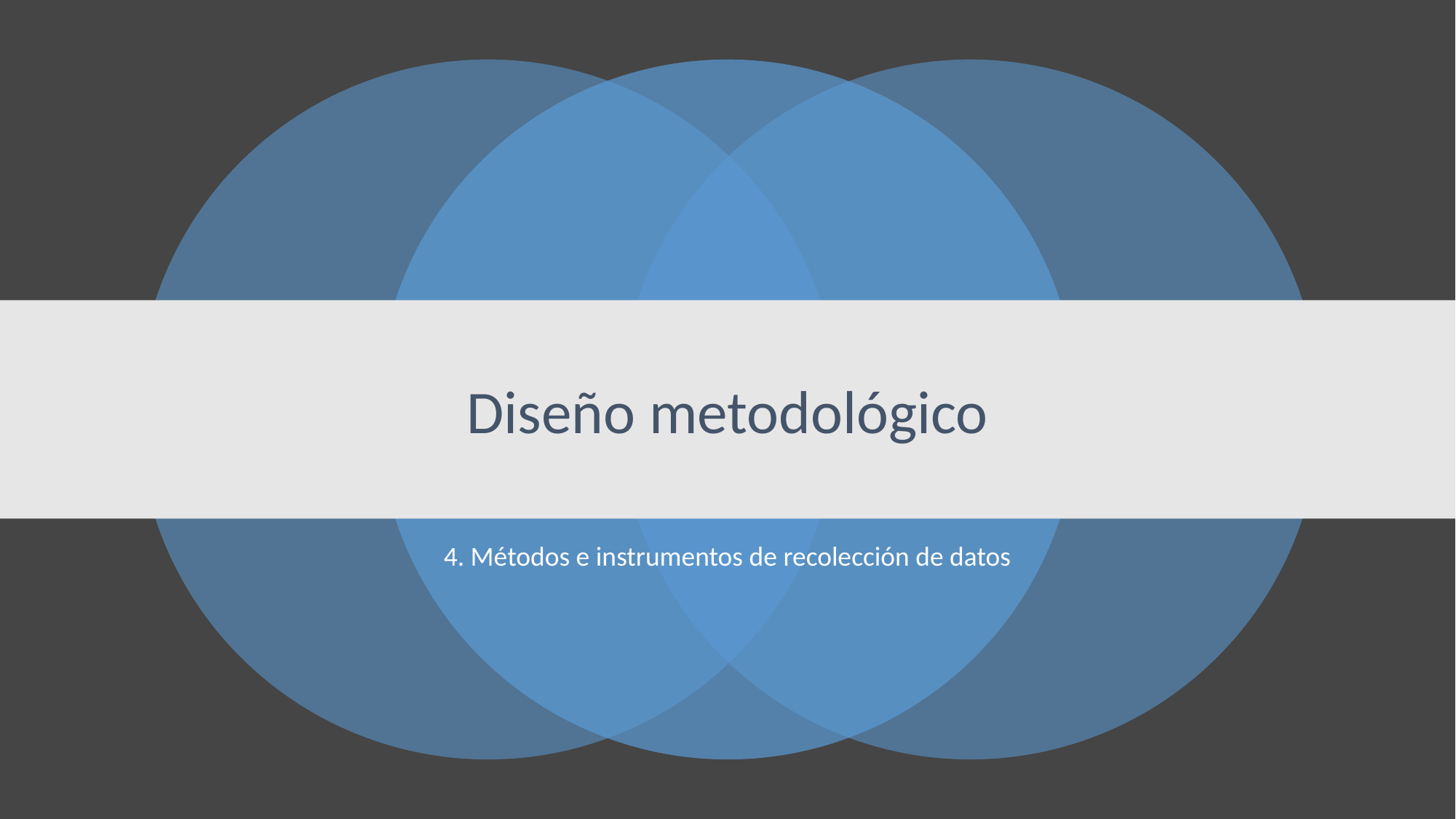

# Diseño metodológico
4. Métodos e instrumentos de recolección de datos